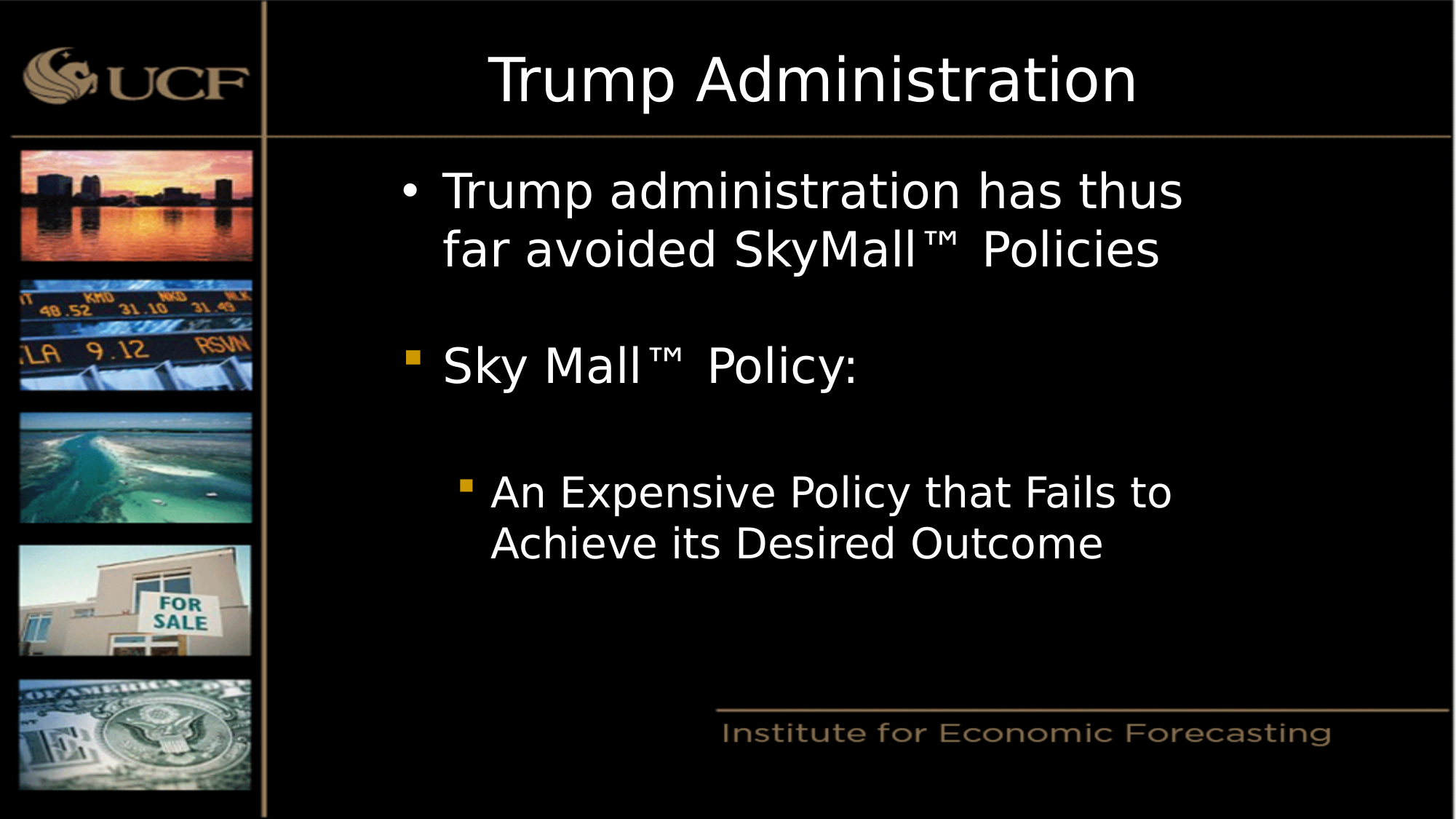

Trump Administration
Trump administration has thus far avoided SkyMall™ Policies

Sky Mall™ Policy:

An Expensive Policy that Fails to Achieve its Desired Outcome